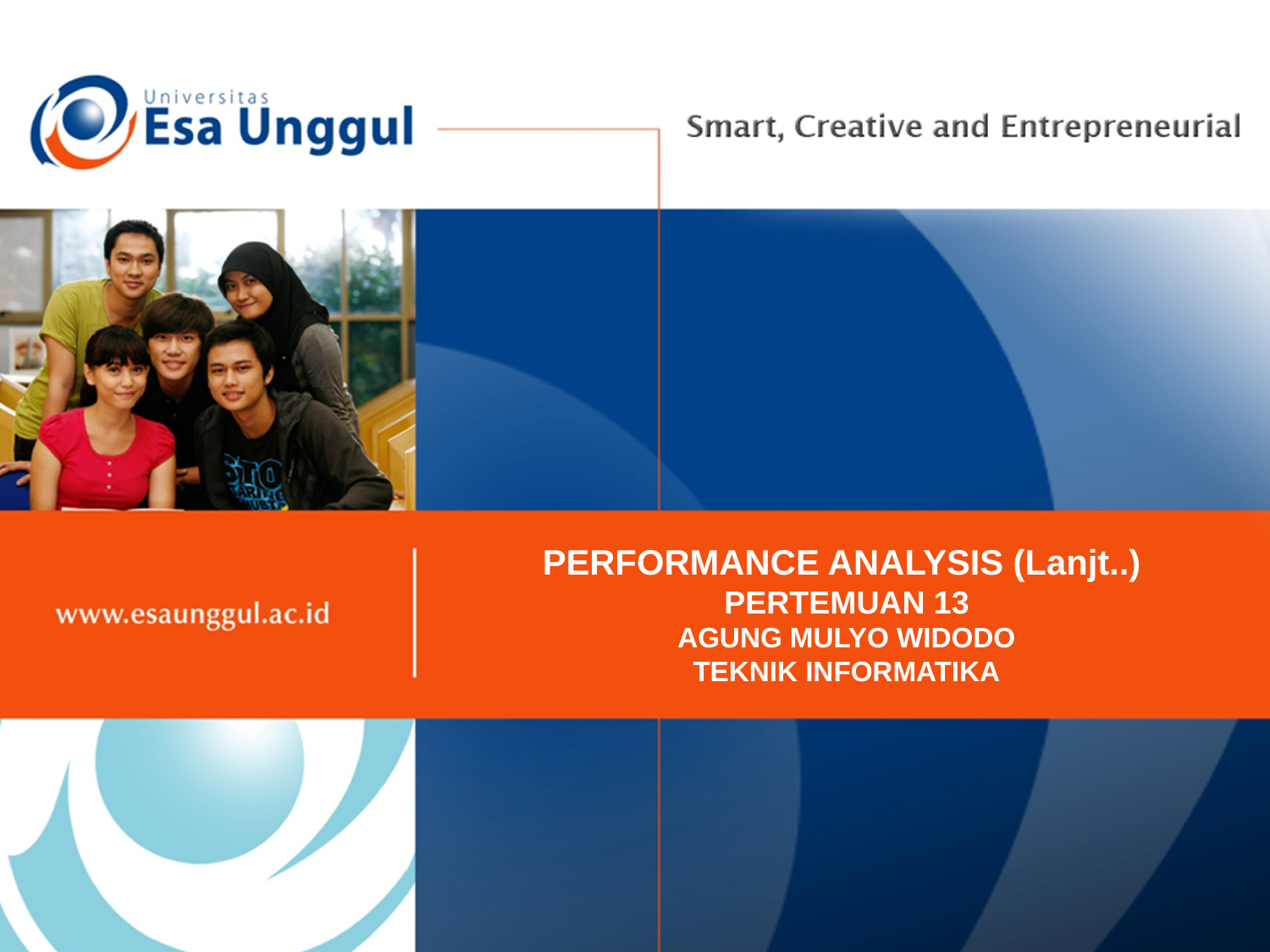

PERFORMANCE ANALYSIS (Lanjt..)
PERTEMUAN 13
AGUNG MULYO WIDODO
TEKNIK INFORMATIKA